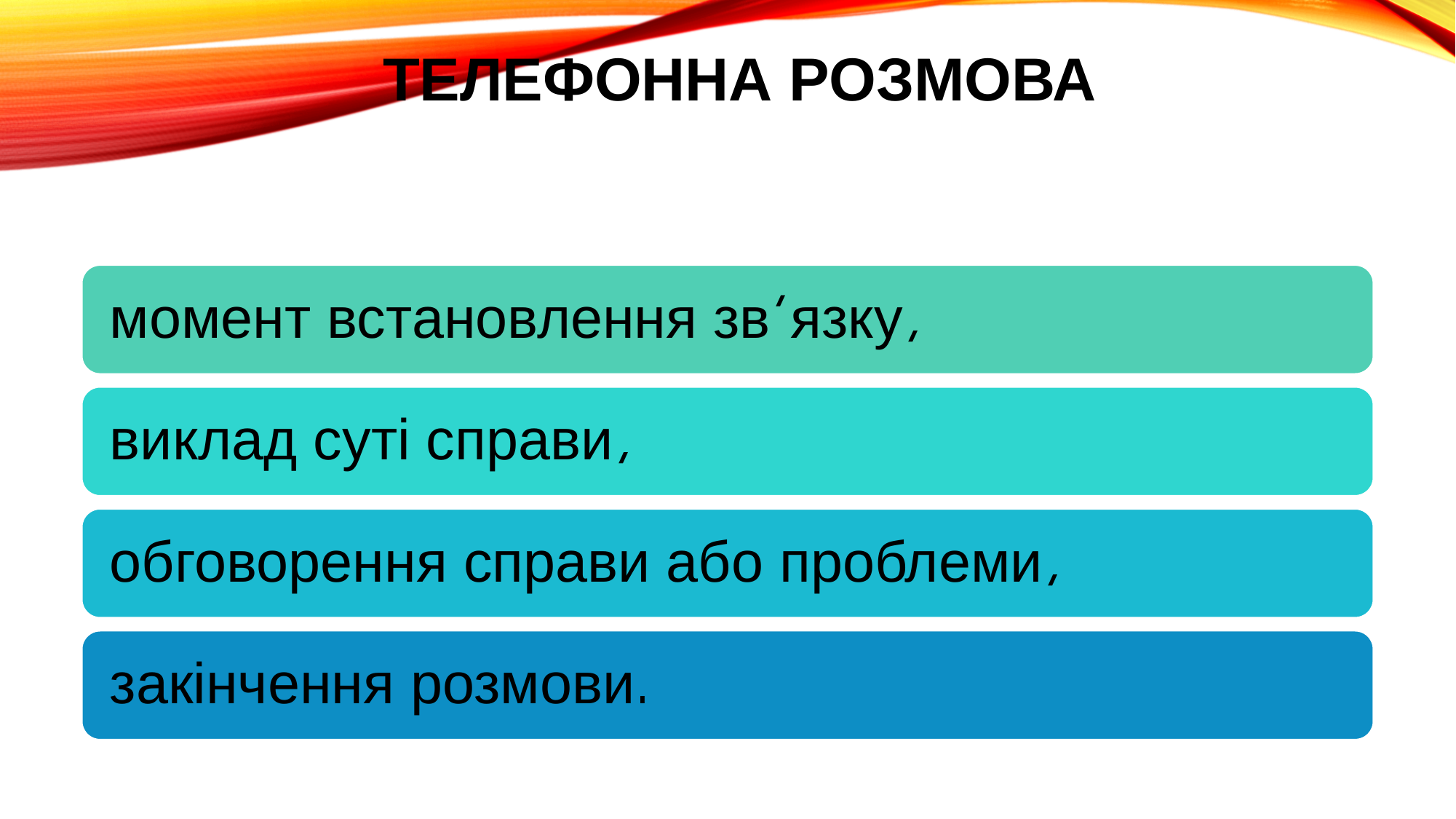

# Телефонна розмова
момент встановлення зв’язку,
виклад суті справи,
обговорення справи або проблеми,
закінчення розмови.